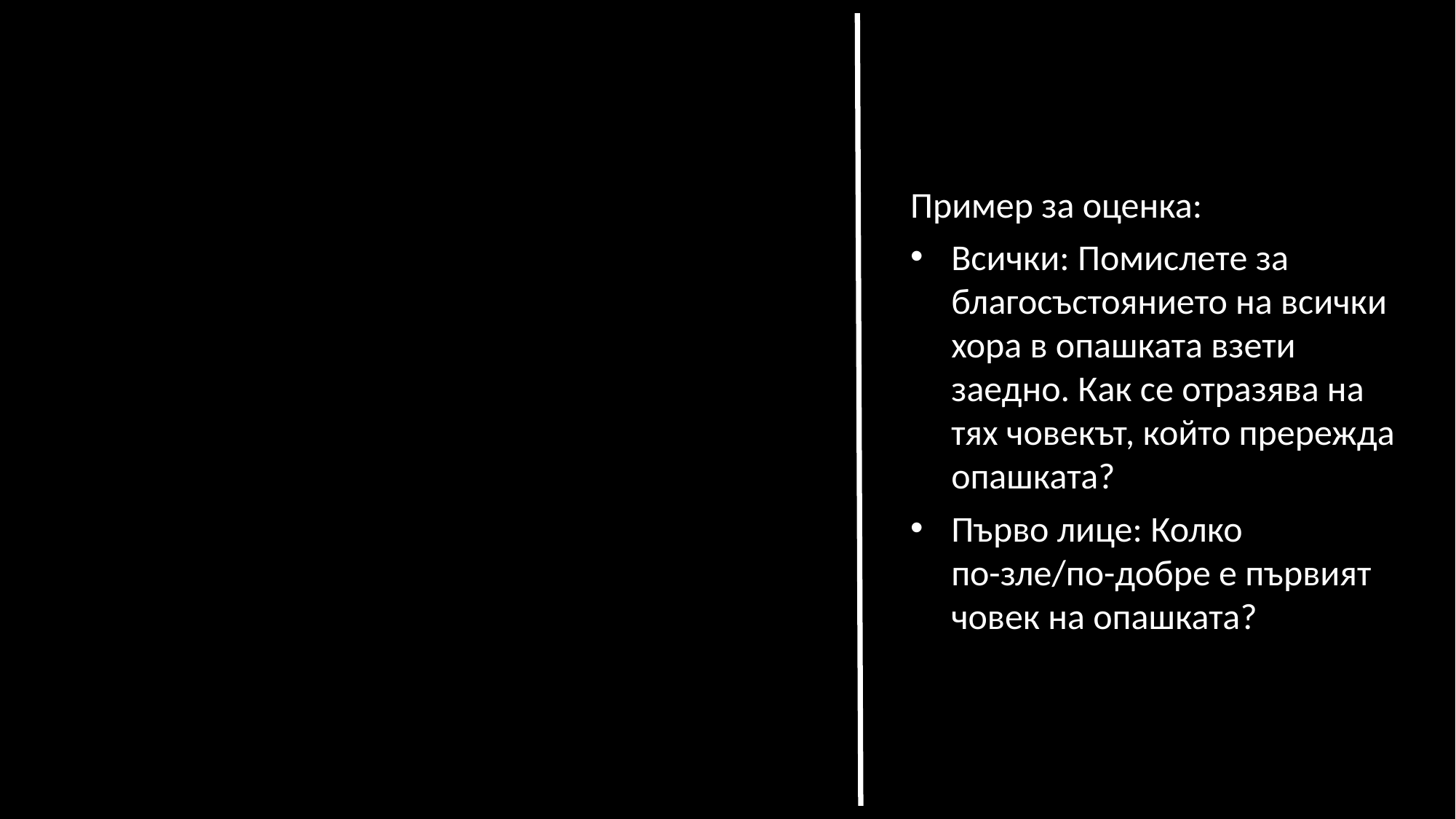

Пример за оценка:
Всички: Помислете за благосъстоянието на всички хора в опашката взети заедно. Как се отразява на тях човекът, който прережда опашката?
Първо лице: Колко по-зле/по-добре е първият човек на опашката?
ОПИСАНИЕ НА
ЕКСПЕРИМЕНТА